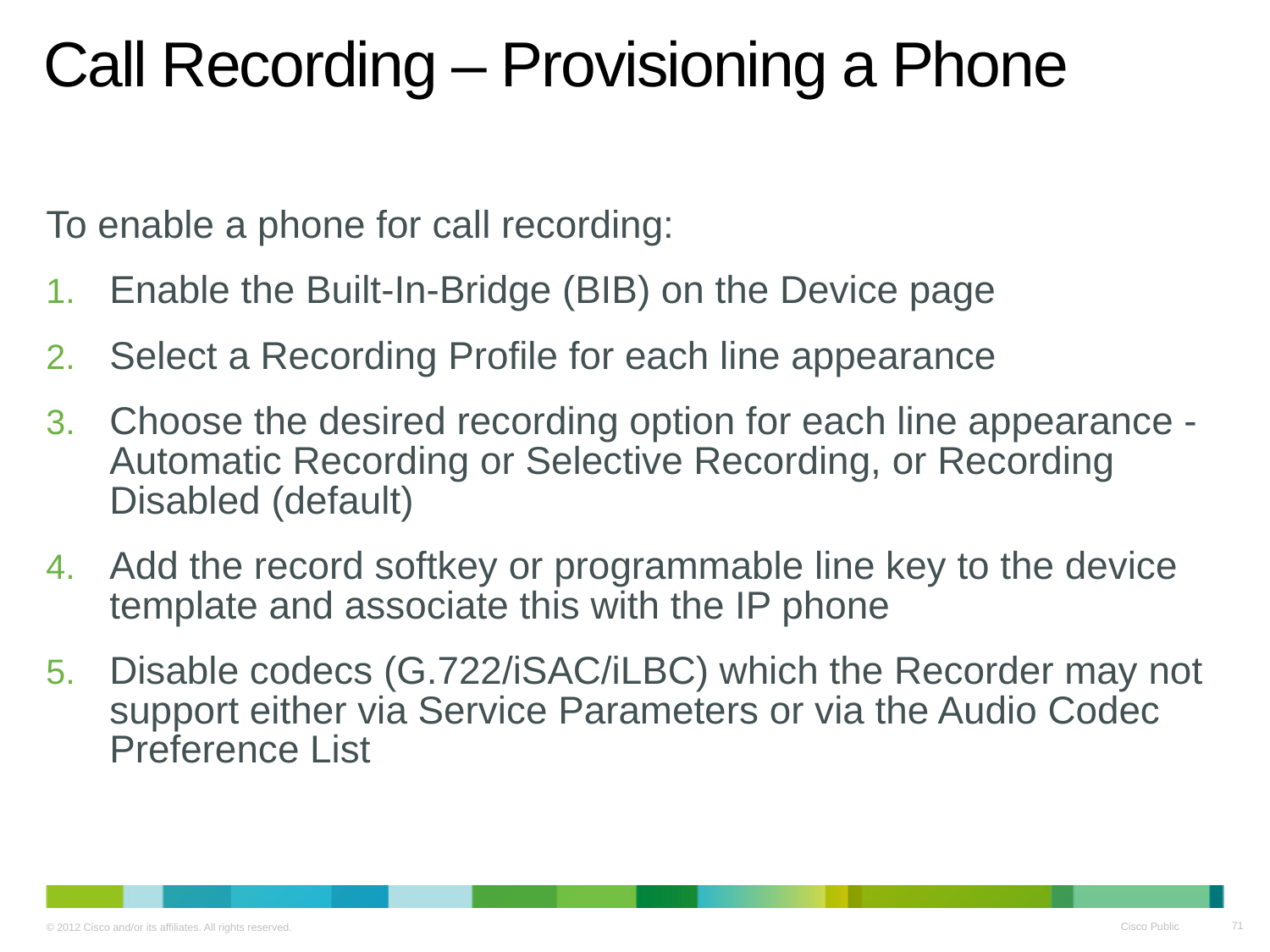

# Call Recording – Provisioning a Phone
To enable a phone for call recording:
Enable the Built-In-Bridge (BIB) on the Device page
Select a Recording Profile for each line appearance
Choose the desired recording option for each line appearance - Automatic Recording or Selective Recording, or Recording Disabled (default)
Add the record softkey or programmable line key to the device template and associate this with the IP phone
Disable codecs (G.722/iSAC/iLBC) which the Recorder may not support either via Service Parameters or via the Audio Codec Preference List